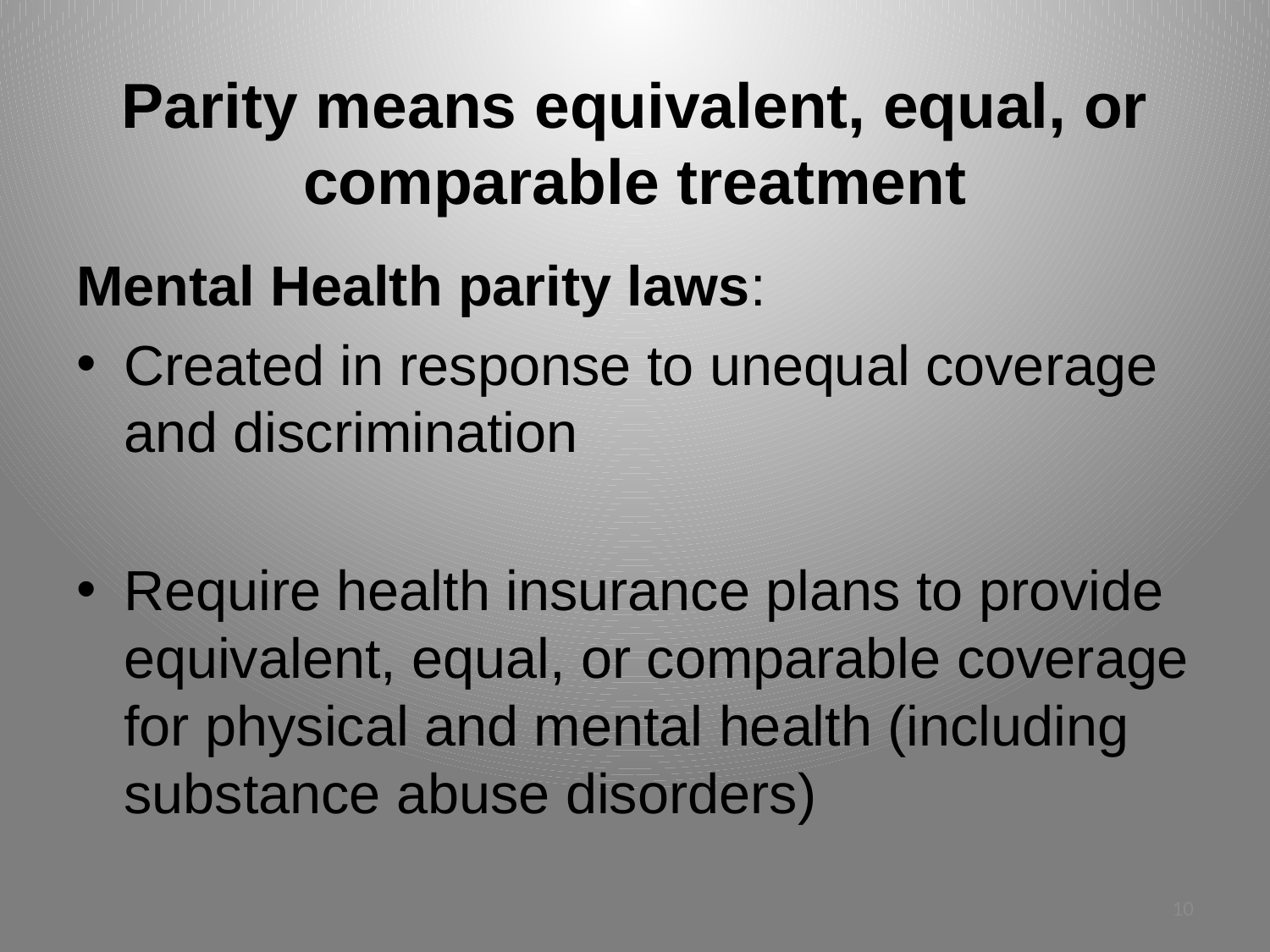

# Parity means equivalent, equal, or comparable treatment
Mental Health parity laws:
Created in response to unequal coverage and discrimination

Require health insurance plans to provide equivalent, equal, or comparable coverage for physical and mental health (including substance abuse disorders)
10